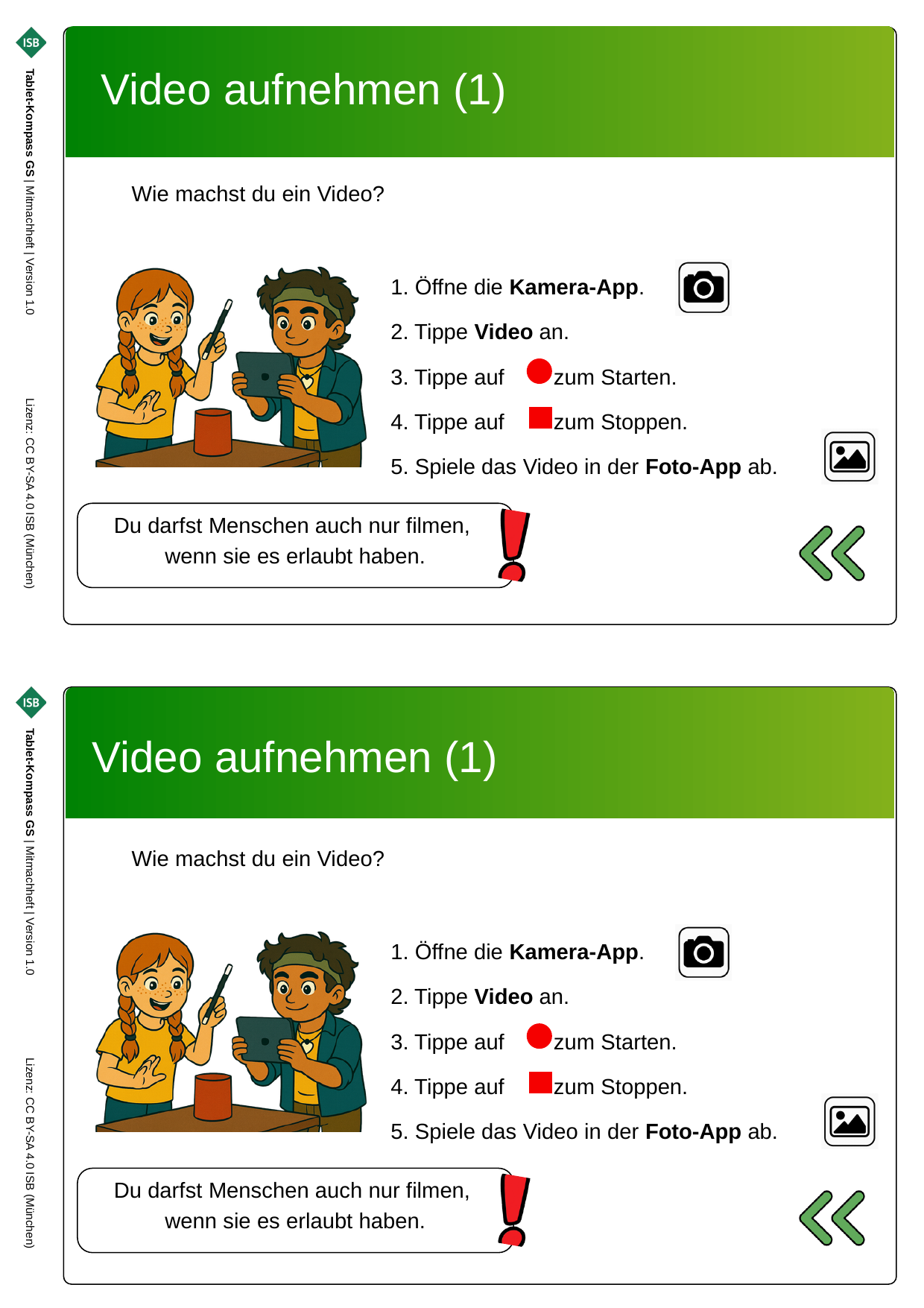

Video aufnehmen (1)

Wie machst du ein Video?
1. Öffne die Kamera-App.
2. Tippe Video an.
3. Tippe auf        zum Starten.
4. Tippe auf        zum Stoppen.
5. Spiele das Video in der Foto-App ab.

Tablet-Kompass GS | Mitmachheft | Version 1.0                          Lizenz: CC BY-SA 4.0 ISB (München)

Du darfst Menschen auch nur filmen,
wenn sie es erlaubt haben.

Video aufnehmen (1)

Wie machst du ein Video?
1. Öffne die Kamera-App.
2. Tippe Video an.
3. Tippe auf        zum Starten.
4. Tippe auf        zum Stoppen.
5. Spiele das Video in der Foto-App ab.

Tablet-Kompass GS | Mitmachheft | Version 1.0                          Lizenz: CC BY-SA 4.0 ISB (München)

Du darfst Menschen auch nur filmen,
wenn sie es erlaubt haben.